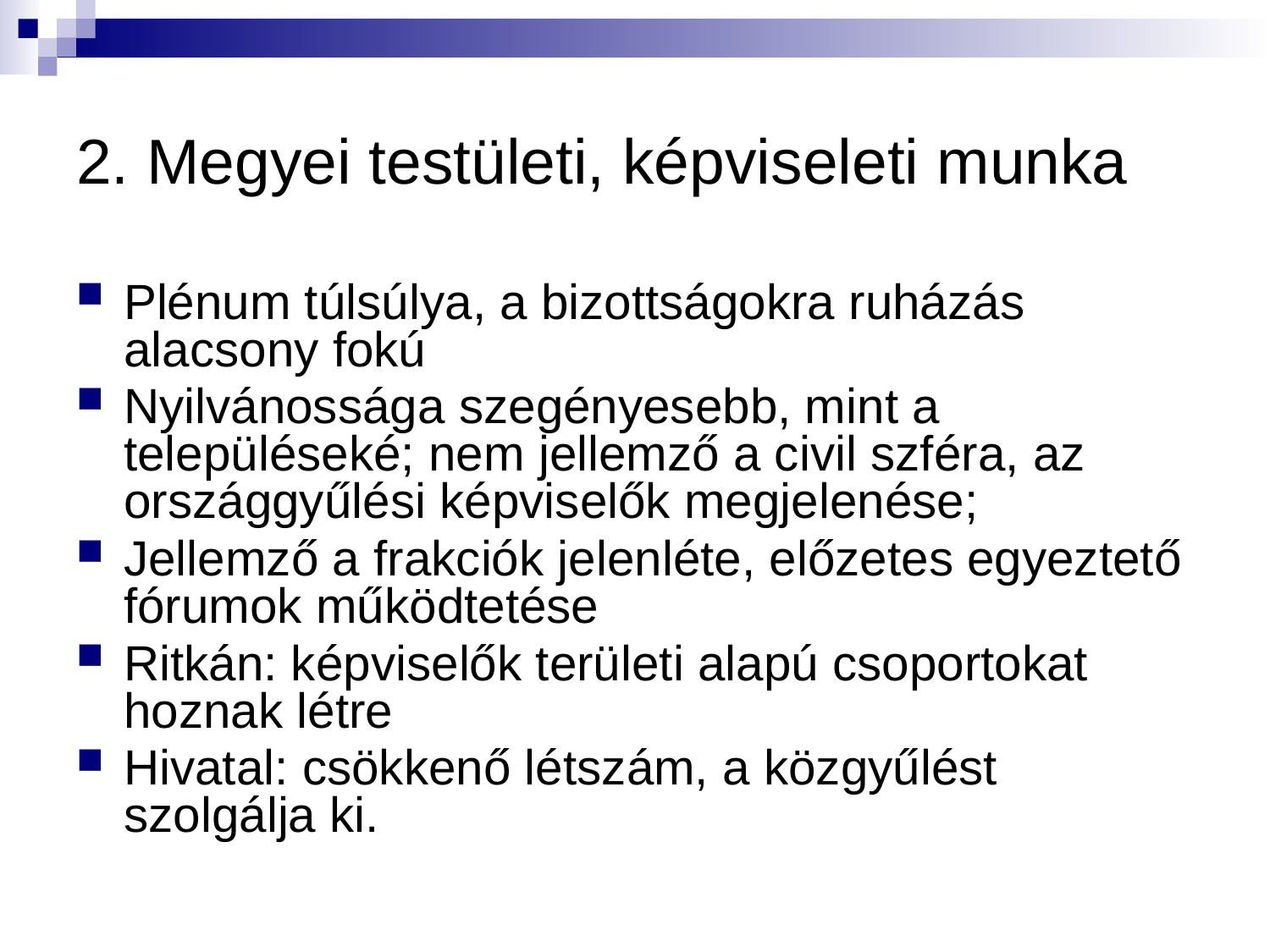

# 2. Megyei testületi, képviseleti munka
Plénum túlsúlya, a bizottságokra ruházás alacsony fokú
Nyilvánossága szegényesebb, mint a településeké; nem jellemző a civil szféra, az országgyűlési képviselők megjelenése;
Jellemző a frakciók jelenléte, előzetes egyeztető fórumok működtetése
Ritkán: képviselők területi alapú csoportokat hoznak létre
Hivatal: csökkenő létszám, a közgyűlést szolgálja ki.